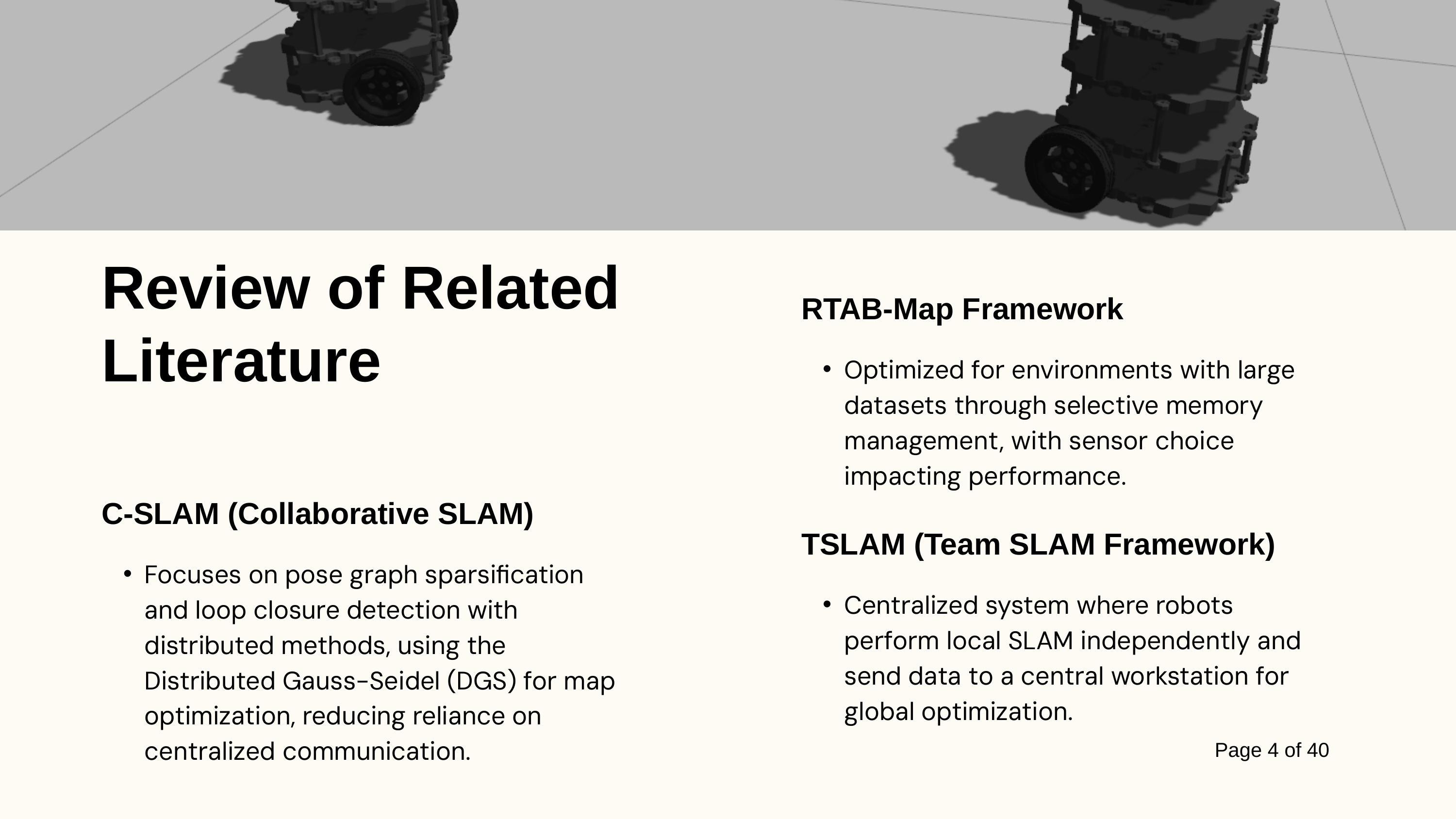

Review of Related Literature

RTAB-Map Framework
Optimized for environments with large datasets through selective memory management, with sensor choice impacting performance.
C-SLAM (Collaborative SLAM)
Focuses on pose graph sparsification and loop closure detection with distributed methods, using the Distributed Gauss-Seidel (DGS) for map optimization, reducing reliance on centralized communication.
TSLAM (Team SLAM Framework)
Centralized system where robots perform local SLAM independently and send data to a central workstation for global optimization.
Page 4 of 40